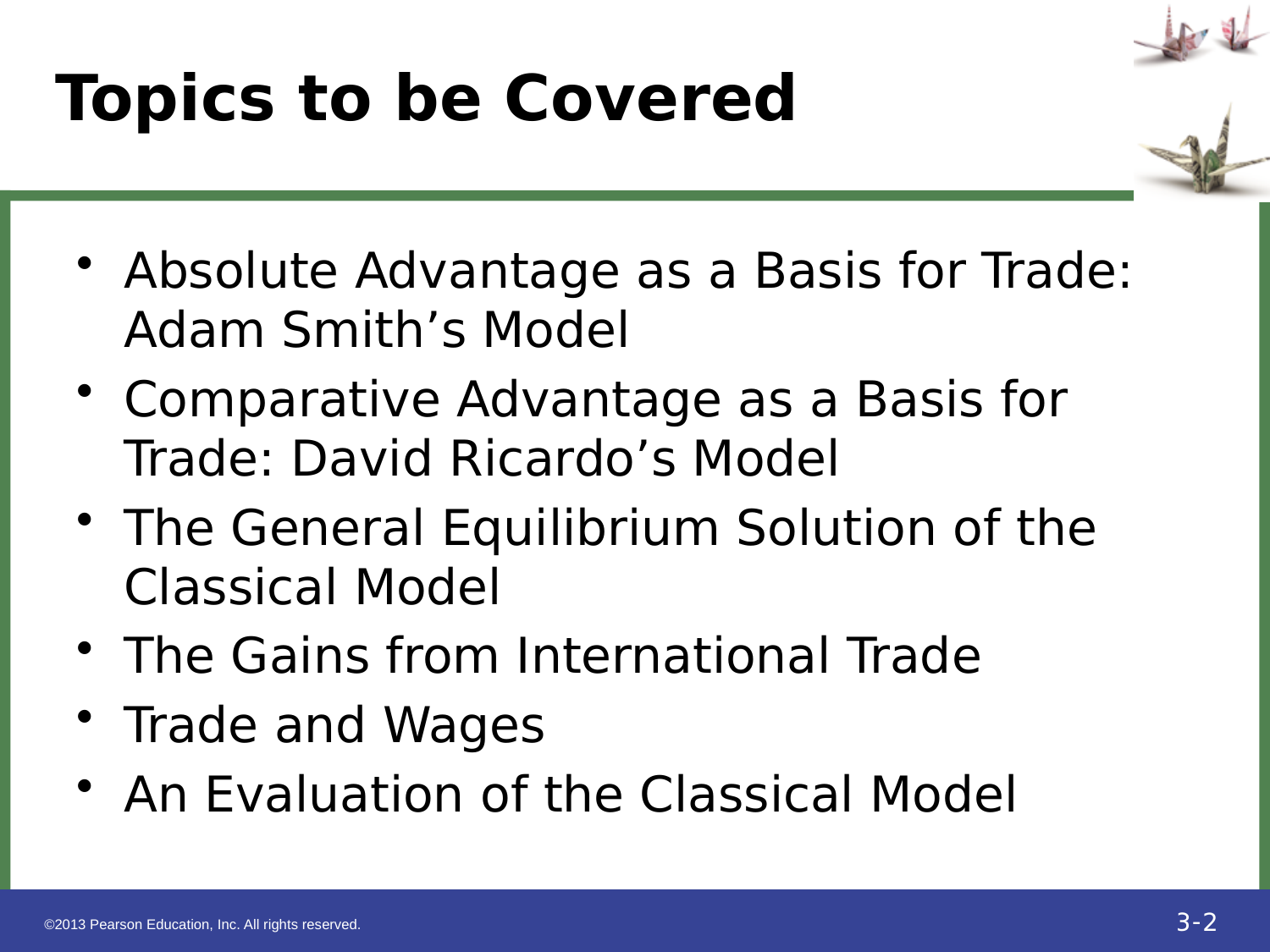

Topics to be Covered
Absolute Advantage as a Basis for Trade: Adam Smith’s Model
Comparative Advantage as a Basis for Trade: David Ricardo’s Model
The General Equilibrium Solution of the Classical Model
The Gains from International Trade
Trade and Wages
An Evaluation of the Classical Model